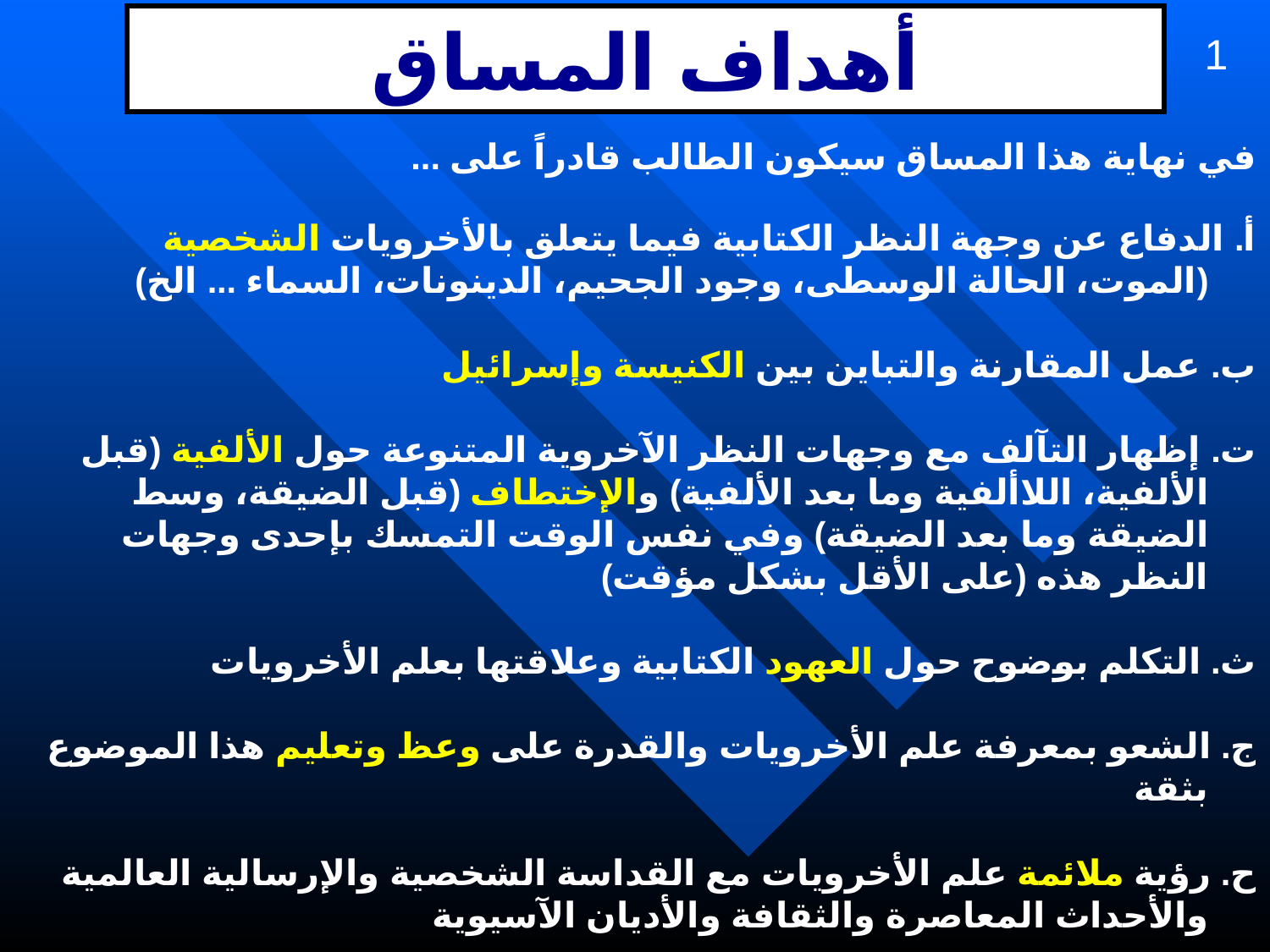

# أهداف المساق
1
في نهاية هذا المساق سيكون الطالب قادراً على ...

أ. الدفاع عن وجهة النظر الكتابية فيما يتعلق بالأخرويات الشخصية (الموت، الحالة الوسطى، وجود الجحيم، الدينونات، السماء ... الخ)

ب. عمل المقارنة والتباين بين الكنيسة وإسرائيل

ت. إظهار التآلف مع وجهات النظر الآخروية المتنوعة حول الألفية (قبل الألفية، اللاألفية وما بعد الألفية) والإختطاف (قبل الضيقة، وسط الضيقة وما بعد الضيقة) وفي نفس الوقت التمسك بإحدى وجهات النظر هذه (على الأقل بشكل مؤقت)

ث. التكلم بوضوح حول العهود الكتابية وعلاقتها بعلم الأخرويات

ج. الشعو بمعرفة علم الأخرويات والقدرة على وعظ وتعليم هذا الموضوع بثقة

ح. رؤية ملائمة علم الأخرويات مع القداسة الشخصية والإرسالية العالمية والأحداث المعاصرة والثقافة والأديان الآسيوية